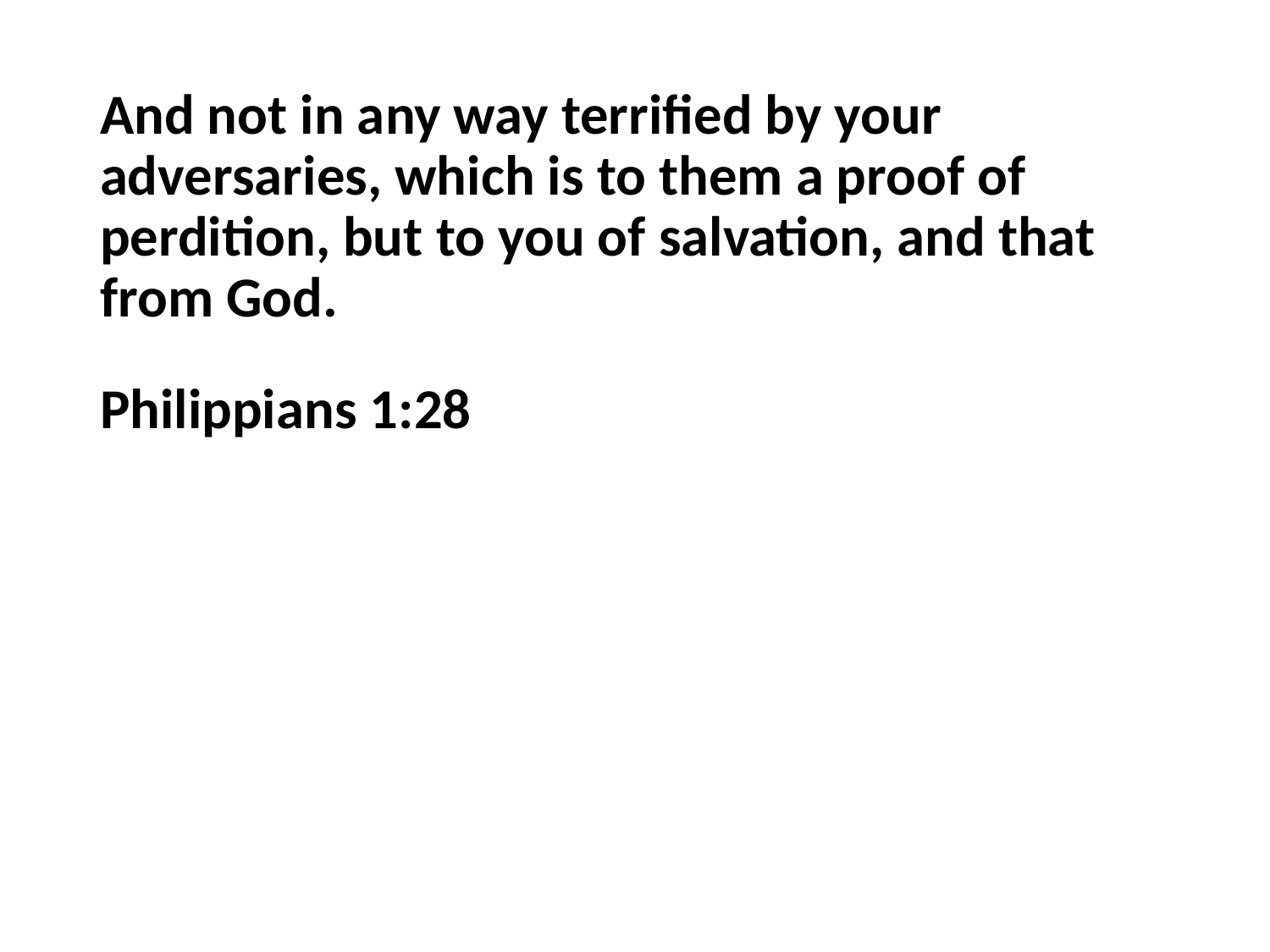

And not in any way terrified by your adversaries, which is to them a proof of perdition, but to you of salvation, and that from God.

Philippians 1:28